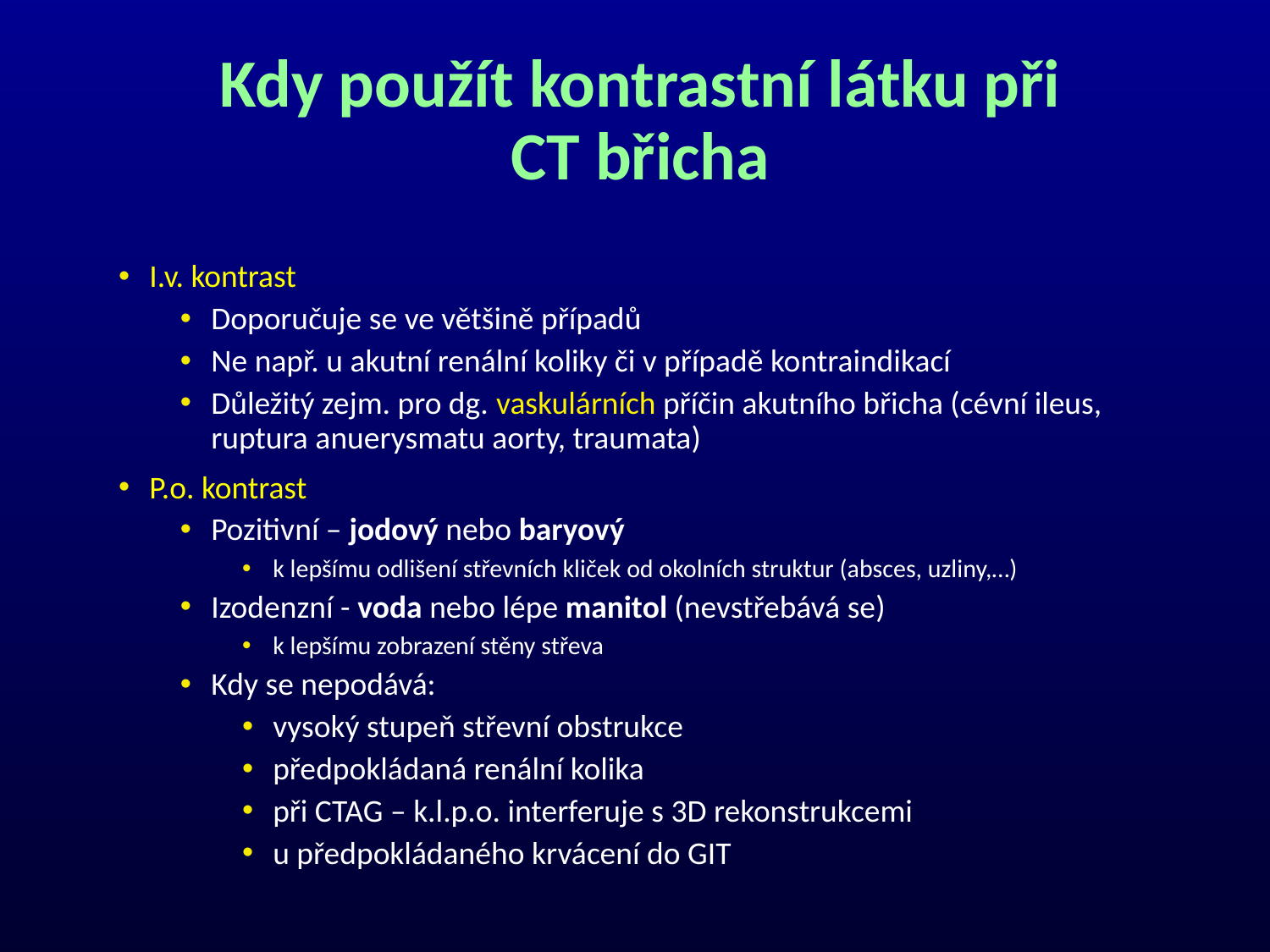

# Kdy použít kontrastní látku při CT břicha
I.v. kontrast
Doporučuje se ve většině případů
Ne např. u akutní renální koliky či v případě kontraindikací
Důležitý zejm. pro dg. vaskulárních příčin akutního břicha (cévní ileus, ruptura anuerysmatu aorty, traumata)
P.o. kontrast
Pozitivní – jodový nebo baryový
k lepšímu odlišení střevních kliček od okolních struktur (absces, uzliny,…)
Izodenzní - voda nebo lépe manitol (nevstřebává se)
k lepšímu zobrazení stěny střeva
Kdy se nepodává:
vysoký stupeň střevní obstrukce
předpokládaná renální kolika
při CTAG – k.l.p.o. interferuje s 3D rekonstrukcemi
u předpokládaného krvácení do GIT